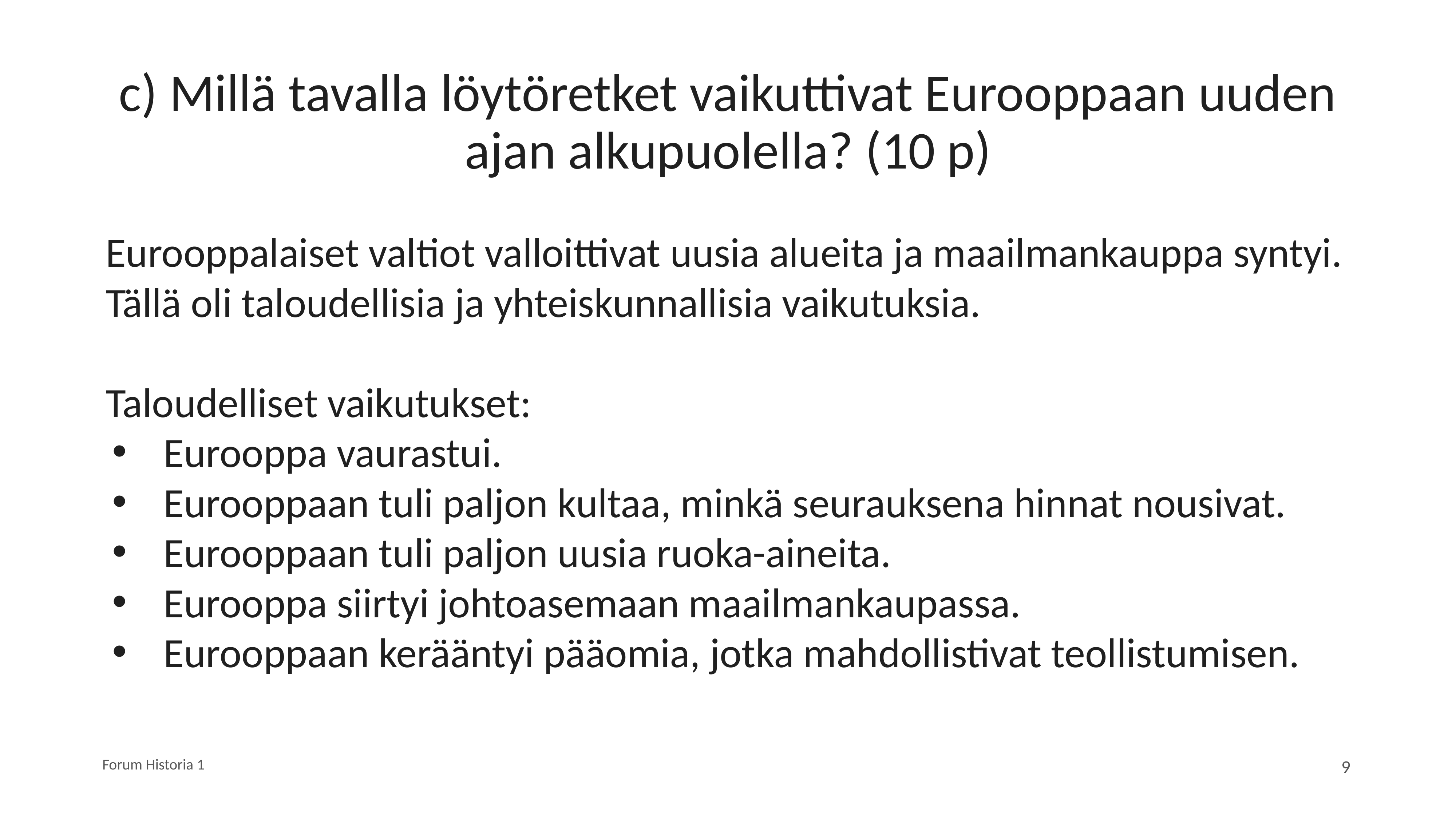

# c) Millä tavalla löytöretket vaikuttivat Eurooppaan uuden ajan alkupuolella? (10 p)
Eurooppalaiset valtiot valloittivat uusia alueita ja maailmankauppa syntyi. Tällä oli taloudellisia ja yhteiskunnallisia vaikutuksia.

Taloudelliset vaikutukset:
Eurooppa vaurastui.
Eurooppaan tuli paljon kultaa, minkä seurauksena hinnat nousivat.
Eurooppaan tuli paljon uusia ruoka-aineita.
Eurooppa siirtyi johtoasemaan maailmankaupassa.
Eurooppaan kerääntyi pääomia, jotka mahdollistivat teollistumisen.
Forum Historia 1
9